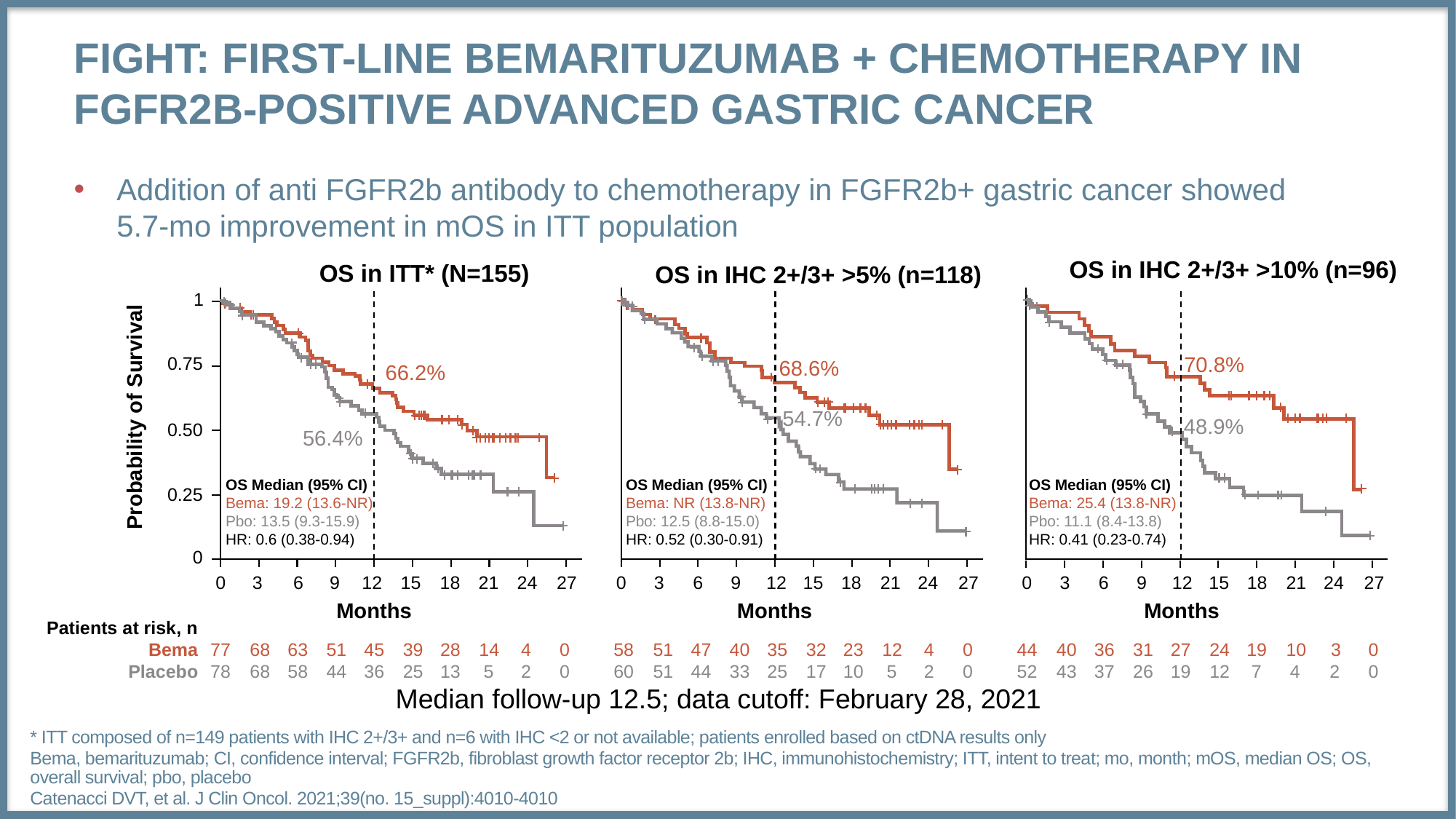

# FIGHT: First-line Bemarituzumab + Chemotherapy in FGFR2b-Positive Advanced Gastric Cancer
Addition of anti FGFR2b antibody to chemotherapy in FGFR2b+ gastric cancer showed
5.7-mo improvement in mOS in ITT population
OS in IHC 2+/3+ >10% (n=96)
OS in ITT* (N=155)
OS in IHC 2+/3+ >5% (n=118)
1

70.8%
0.75
68.6%
66.2%
Probability of Survival
54.7%
48.9%
0.50
56.4%
OS Median (95% CI)
Bema: 19.2 (13.6-NR)
Pbo: 13.5 (9.3-15.9)
HR: 0.6 (0.38-0.94)
OS Median (95% CI)
Bema: NR (13.8-NR)
Pbo: 12.5 (8.8-15.0)
HR: 0.52 (0.30-0.91)
OS Median (95% CI)
Bema: 25.4 (13.8-NR)
Pbo: 11.1 (8.4-13.8)
HR: 0.41 (0.23-0.74)
0.25
0
3
6
9
12
15
18
21
24
27
0
3
6
9
12
15
18
21
24
27
0
3
6
9
12
15
18
21
24
27
0
Months
Months
Months
Patients at risk, n
Bema
Placebo
77	68	63	51	45	39	28	14	4	0
78	68	58	44	36	25	13	5	2	0
58	51	47	40	35	32	23	12	4	0
60	51	44	33	25	17	10	5	2	0
44	40	36	31	27	24	19	10	3	0
52	43	37	26	19	12	7	4	2	0
Median follow-up 12.5; data cutoff: February 28, 2021
* ITT composed of n=149 patients with IHC 2+/3+ and n=6 with IHC <2 or not available; patients enrolled based on ctDNA results only
Bema, bemarituzumab; CI, confidence interval; FGFR2b, fibroblast growth factor receptor 2b; IHC, immunohistochemistry; ITT, intent to treat; mo, month; mOS, median OS; OS, overall survival; pbo, placebo
Catenacci DVT, et al. J Clin Oncol. 2021;39(no. 15_suppl):4010-4010